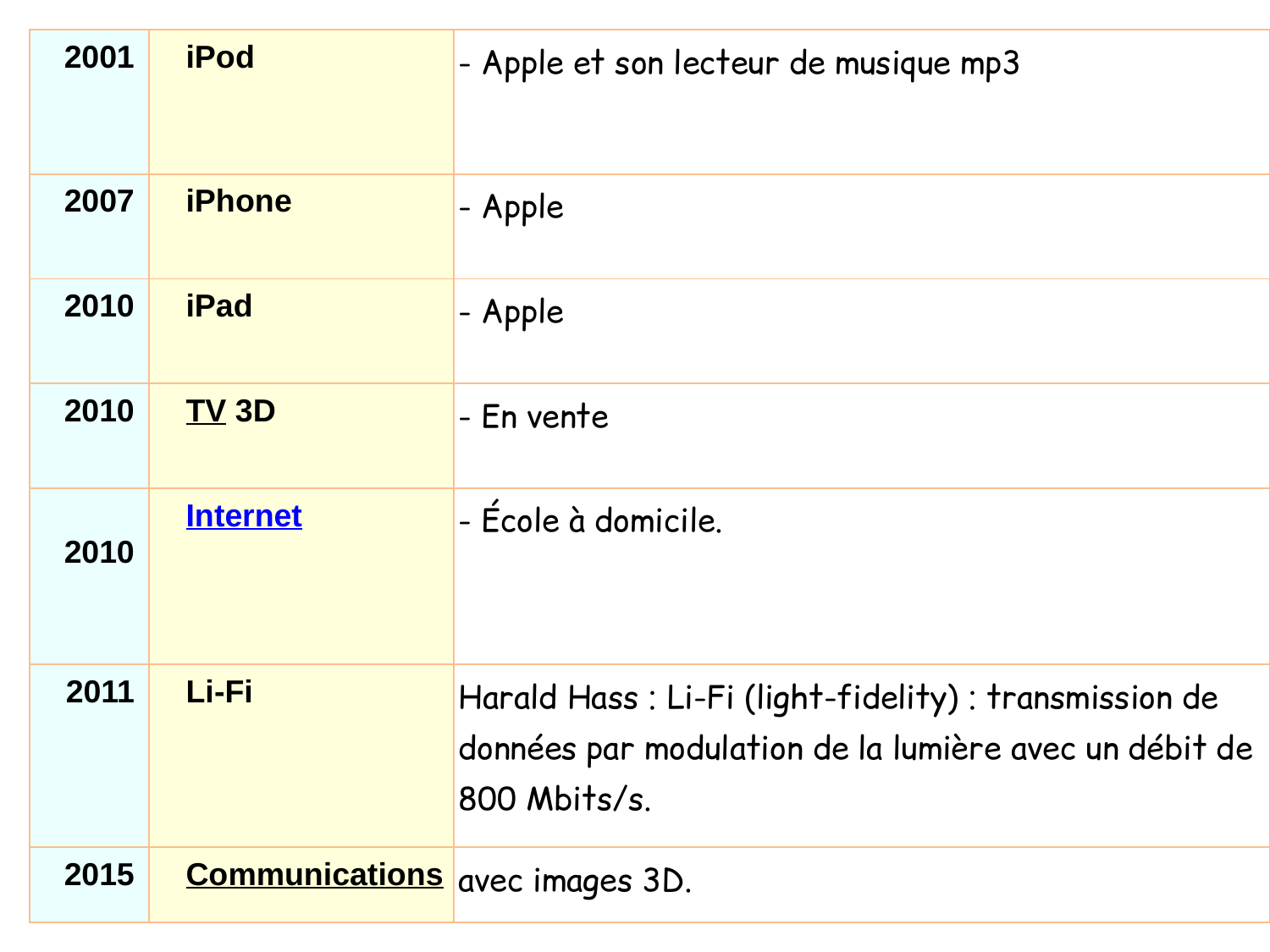

| 2001 | iPod | - Apple et son lecteur de musique mp3 |
| --- | --- | --- |
| 2007 | iPhone | - Apple |
| 2010 | iPad | - Apple |
| 2010 | TV 3D | - En vente |
| 2010 | Internet | - École à domicile. |
| 2011 | Li-Fi | Harald Hass : Li-Fi (light-fidelity) : transmission de données par modulation de la lumière avec un débit de 800 Mbits/s. |
| 2015 | Communications | avec images 3D. |